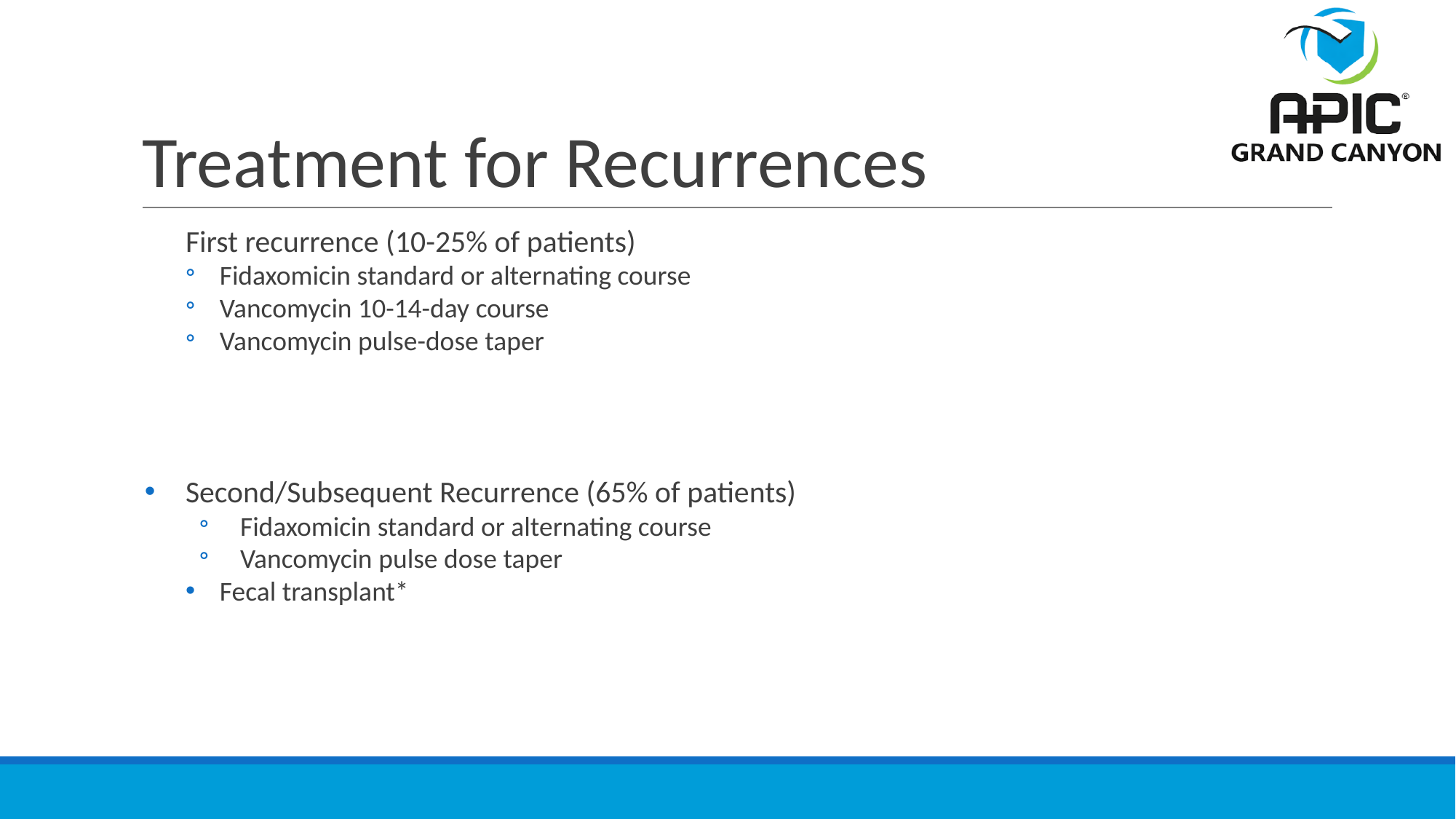

# Treatment for Recurrences
First recurrence (10-25% of patients)
Fidaxomicin standard or alternating course
Vancomycin 10-14-day course
Vancomycin pulse-dose taper

Second/Subsequent Recurrence (65% of patients)
Fidaxomicin standard or alternating course
Vancomycin pulse dose taper
Fecal transplant*